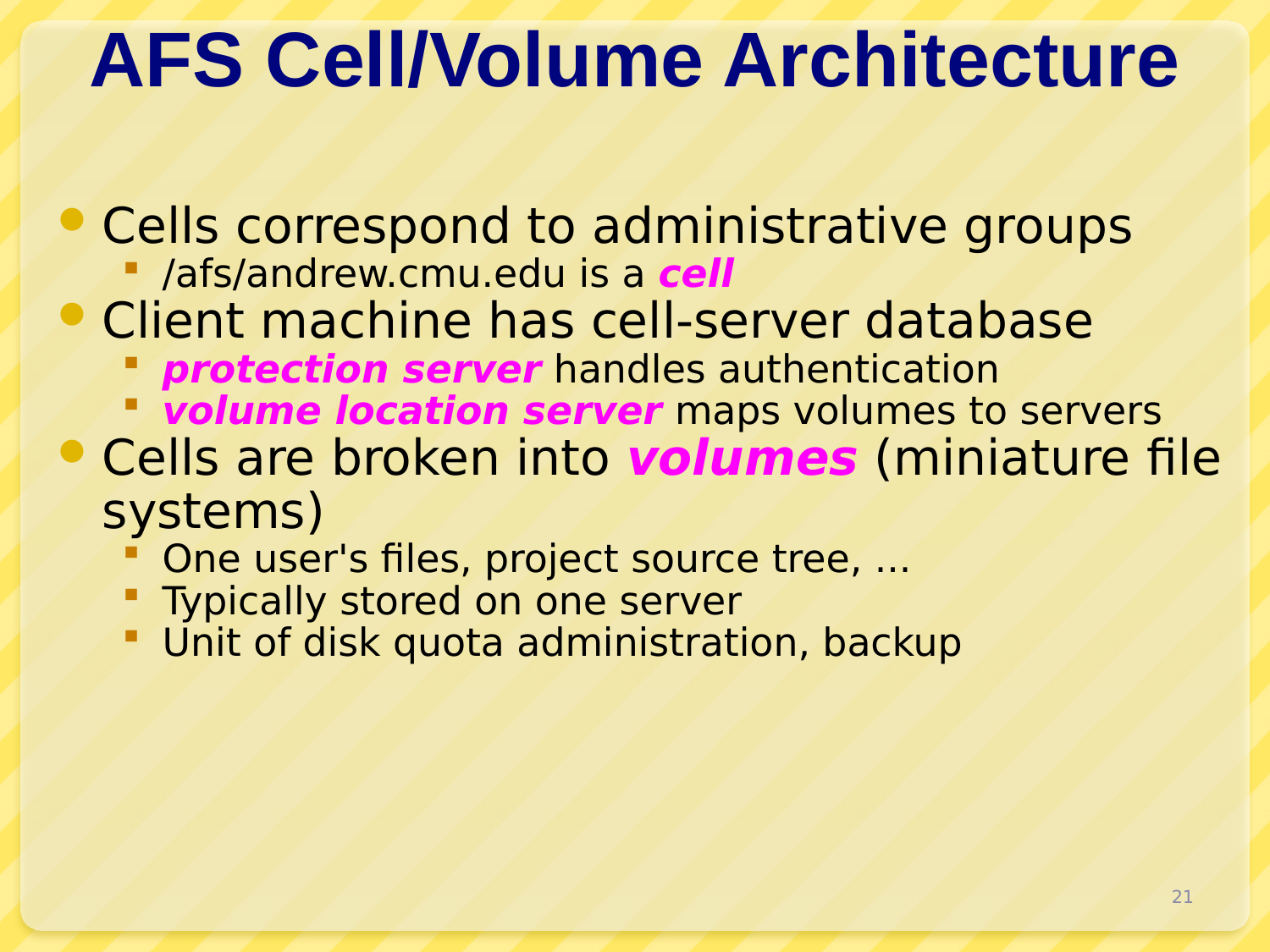

# AFS Cell/Volume Architecture
Cells correspond to administrative groups
/afs/andrew.cmu.edu is a cell
Client machine has cell-server database
protection server handles authentication
volume location server maps volumes to servers
Cells are broken into volumes (miniature file systems)
One user's files, project source tree, ...
Typically stored on one server
Unit of disk quota administration, backup
21